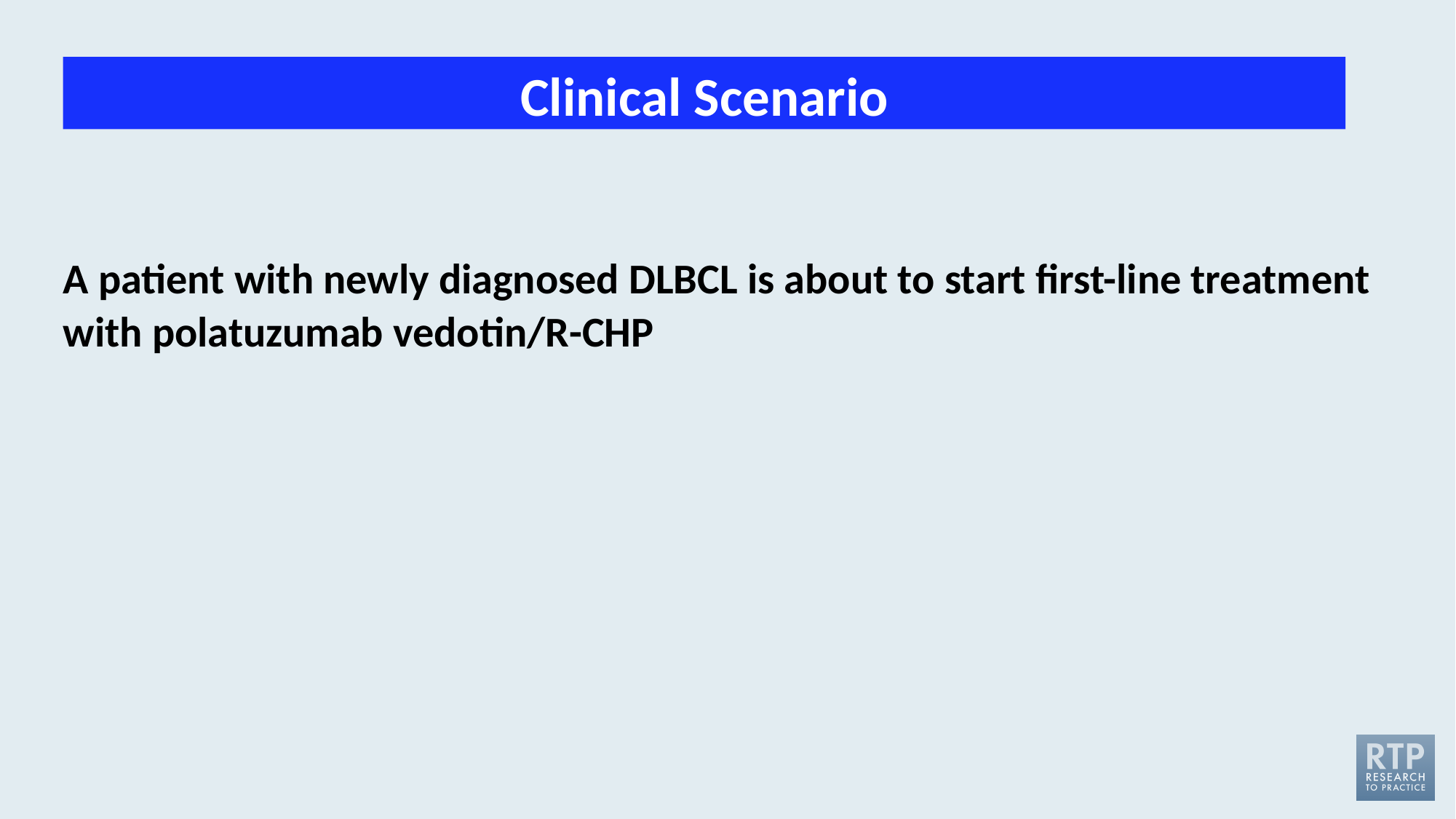

Clinical Scenario
A patient with newly diagnosed DLBCL is about to start first-line treatment with polatuzumab vedotin/R-CHP